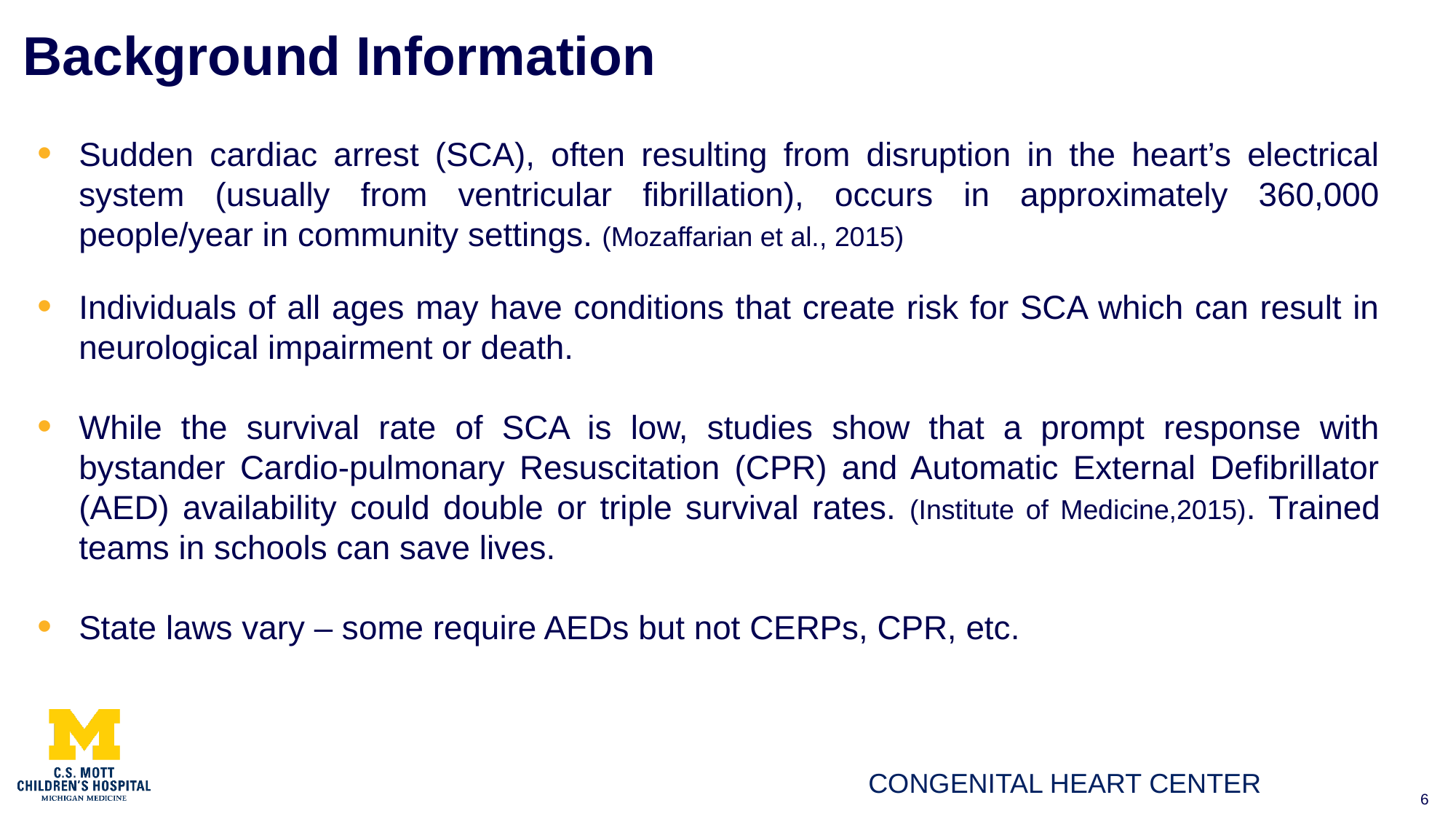

# Background Information
Sudden cardiac arrest (SCA), often resulting from disruption in the heart’s electrical system (usually from ventricular fibrillation), occurs in approximately 360,000 people/year in community settings. (Mozaffarian et al., 2015)

Individuals of all ages may have conditions that create risk for SCA which can result in neurological impairment or death.

While the survival rate of SCA is low, studies show that a prompt response with bystander Cardio-pulmonary Resuscitation (CPR) and Automatic External Defibrillator (AED) availability could double or triple survival rates. (Institute of Medicine,2015). Trained teams in schools can save lives.

State laws vary – some require AEDs but not CERPs, CPR, etc.
6